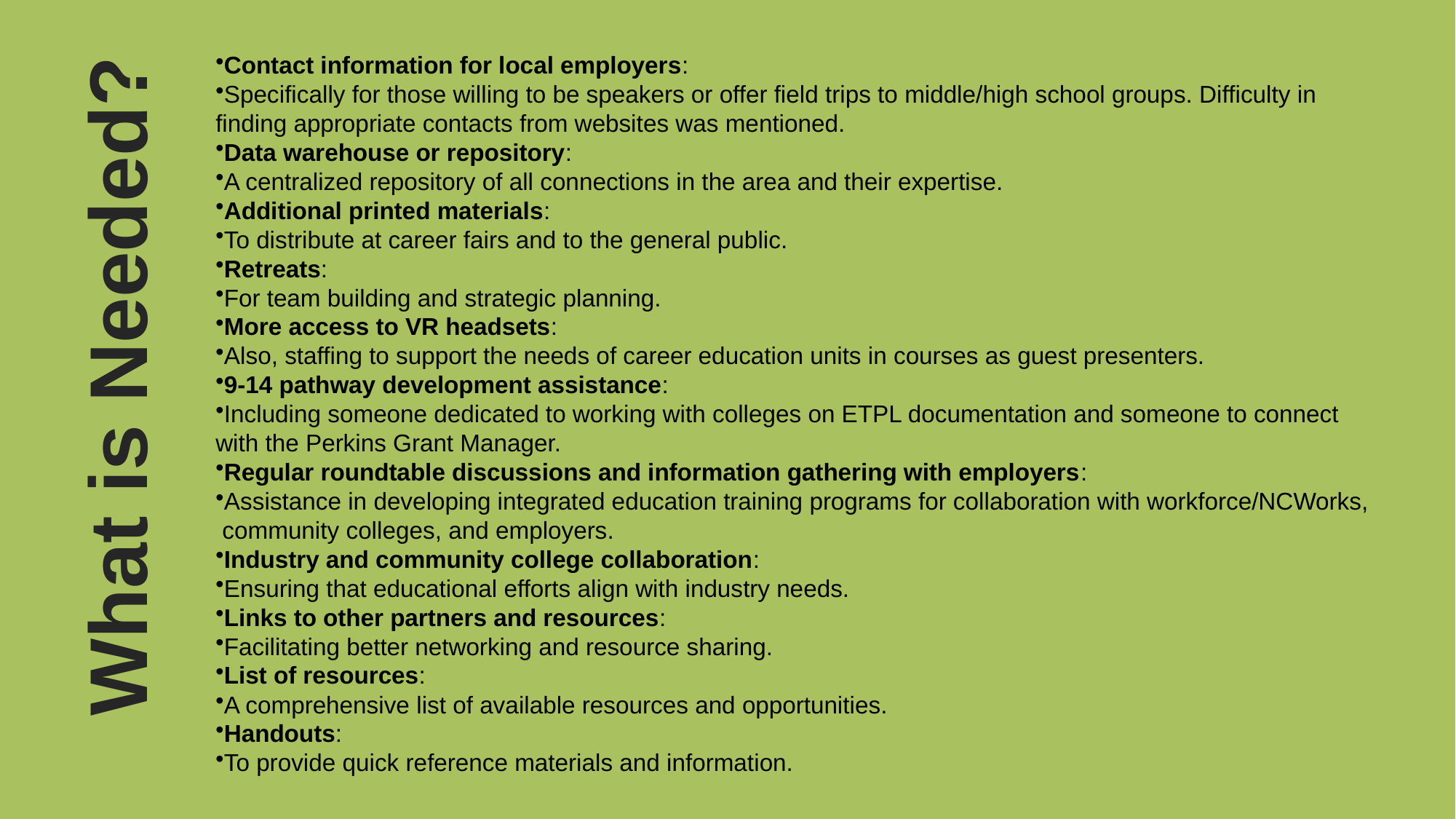

Contact information for local employers:
Specifically for those willing to be speakers or offer field trips to middle/high school groups. Difficulty in
finding appropriate contacts from websites was mentioned.
Data warehouse or repository:
A centralized repository of all connections in the area and their expertise.
Additional printed materials:
To distribute at career fairs and to the general public.
Retreats:
For team building and strategic planning.
More access to VR headsets:
Also, staffing to support the needs of career education units in courses as guest presenters.
9-14 pathway development assistance:
Including someone dedicated to working with colleges on ETPL documentation and someone to connect
with the Perkins Grant Manager.
Regular roundtable discussions and information gathering with employers:
Assistance in developing integrated education training programs for collaboration with workforce/NCWorks,
 community colleges, and employers.
Industry and community college collaboration:
Ensuring that educational efforts align with industry needs.
Links to other partners and resources:
Facilitating better networking and resource sharing.
List of resources:
A comprehensive list of available resources and opportunities.
Handouts:
To provide quick reference materials and information.

What is Needed?